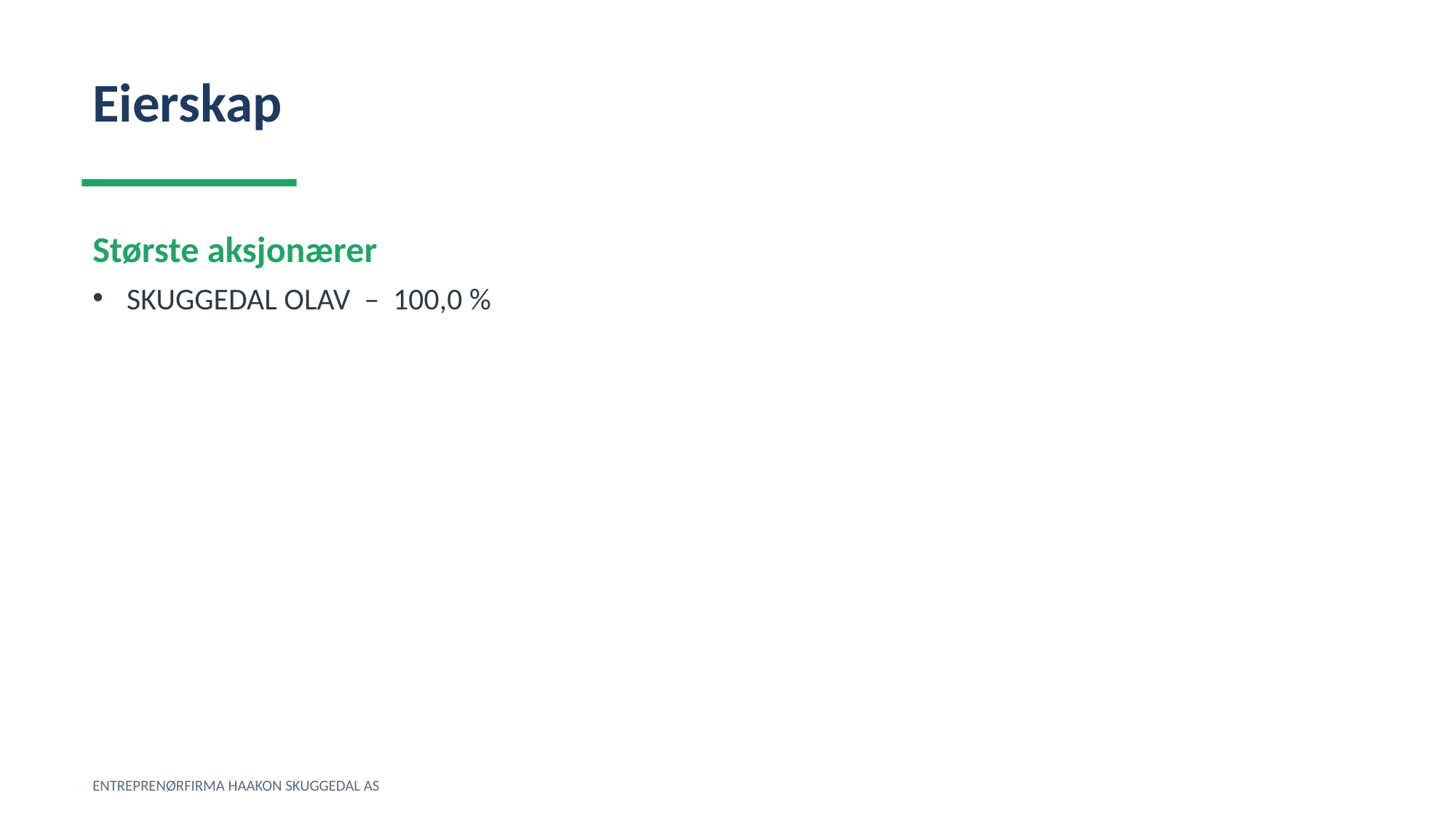

Eierskap

Største aksjonærer
SKUGGEDAL OLAV  –  100,0 %
ENTREPRENØRFIRMA HAAKON SKUGGEDAL AS